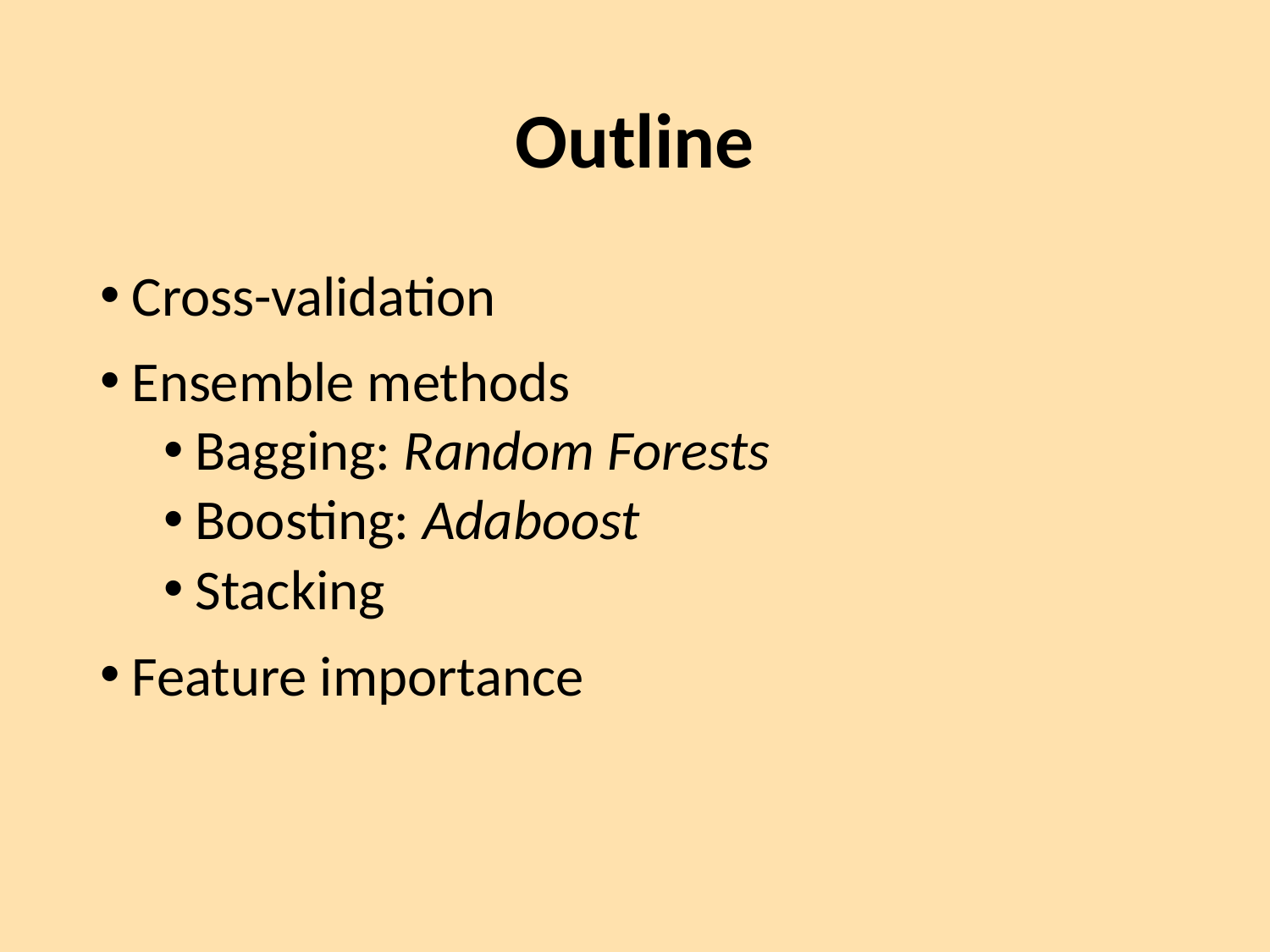

# Outline
Cross-validation
Ensemble methods
Bagging: Random Forests
Boosting: Adaboost
Stacking
Feature importance